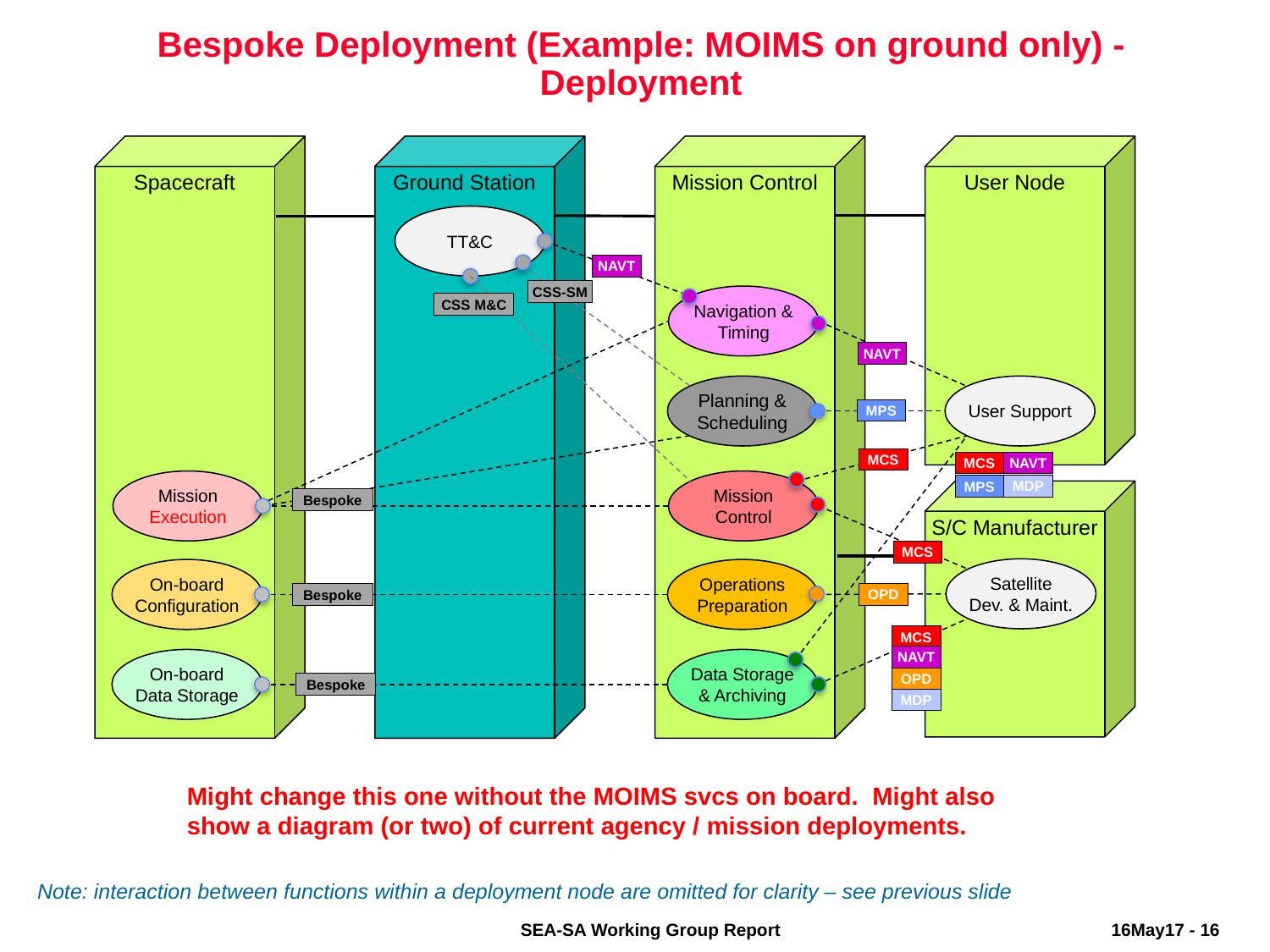

# Bespoke Deployment (Example: MOIMS on ground only) - Deployment
Spacecraft
Ground Station
Mission Control
User Node
TT&C

NAVT

CSS-SM
Navigation & Timing

CSS M&C

NAVT
Planning & Scheduling
User Support
MPS

MCS
MCS
NAVT
Mission Execution
Mission
Control

MDP
MPS
S/C Manufacturer
Bespoke

MCS
Satellite
Dev. & Maint.
On-board
Configuration
Operations
Preparation
OPD
Bespoke

MCS
NAVT
On-board
Data Storage
Data Storage & Archiving

OPD
Bespoke

MDP
Might change this one without the MOIMS svcs on board.  Might also show a diagram (or two) of current agency / mission deployments.
Note: interaction between functions within a deployment node are omitted for clarity – see previous slide